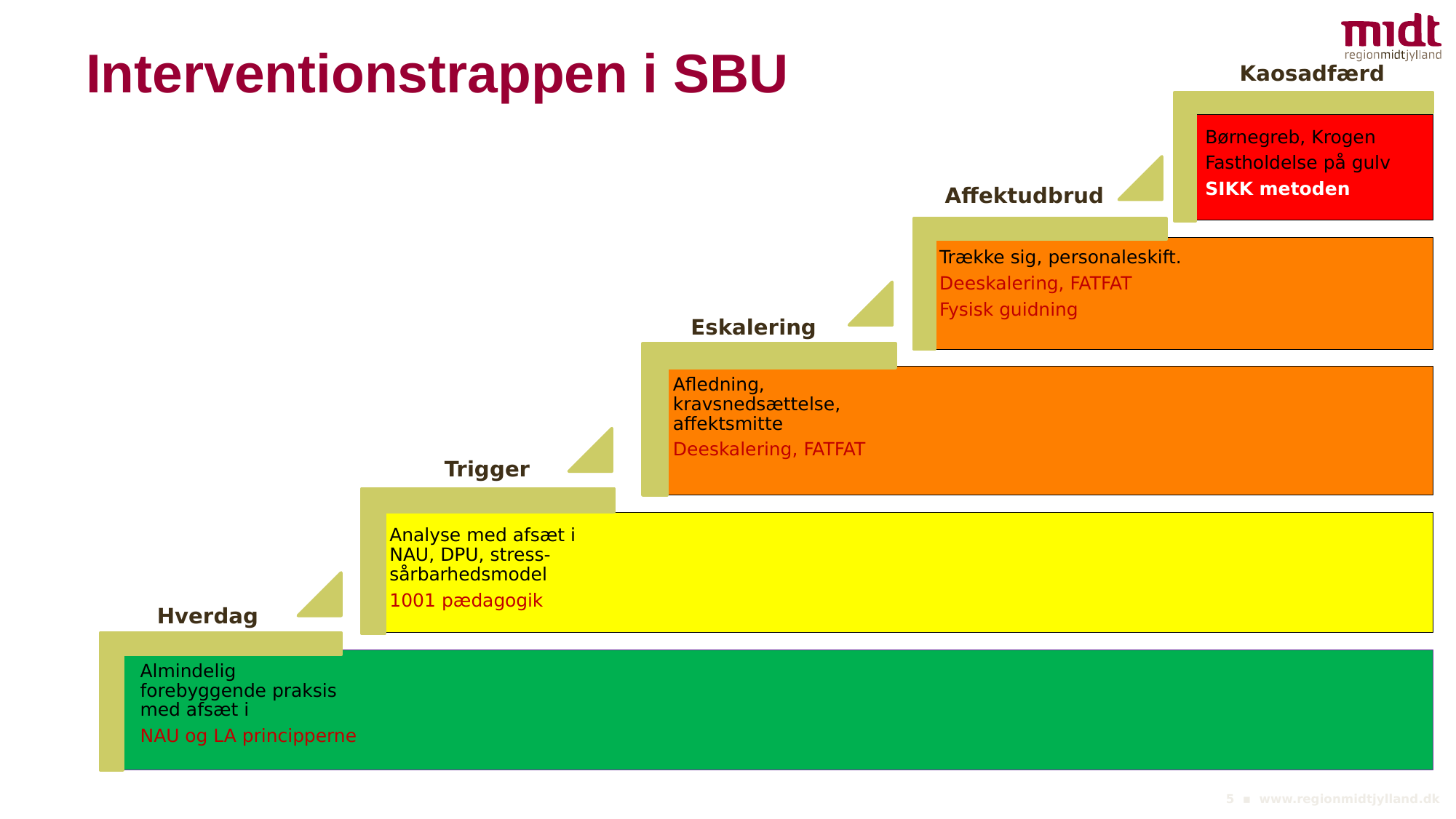

# Interventionstrappen i SBU
Kaosadfærd

Børnegreb, Krogen
Fastholdelse på gulv
SIKK metoden

Trække sig, personaleskift.
Deeskalering, FATFAT
Fysisk guidning

Afledning, kravsnedsættelse, affektsmitte
Deeskalering, FATFAT

Analyse med afsæt i NAU, DPU, stress-sårbarhedsmodel
1001 pædagogik

Almindelig forebyggende praksis med afsæt i
NAU og LA principperne

Affektudbrud

Eskalering

Trigger

Hverdag